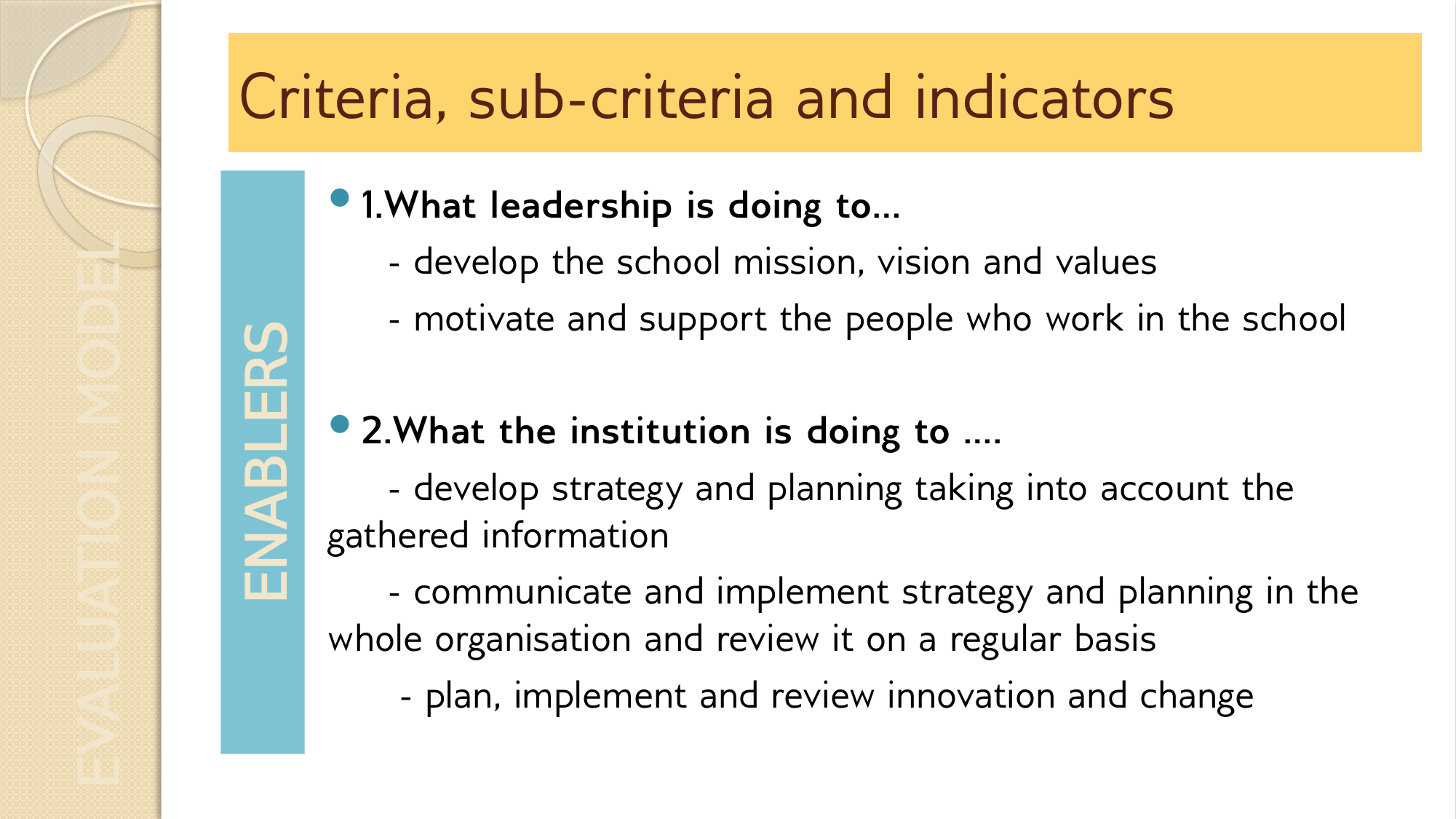

# Criteria, sub-criteria and indicators
1.What leadership is doing to…
     - develop the school mission, vision and values
     - motivate and support the people who work in the school

2.What the institution is doing to ….
     - develop strategy and planning taking into account the gathered information
     - communicate and implement strategy and planning in the whole organisation and review it on a regular basis
      - plan, implement and review innovation and change

EVALUATION MODEL
ENABLERS